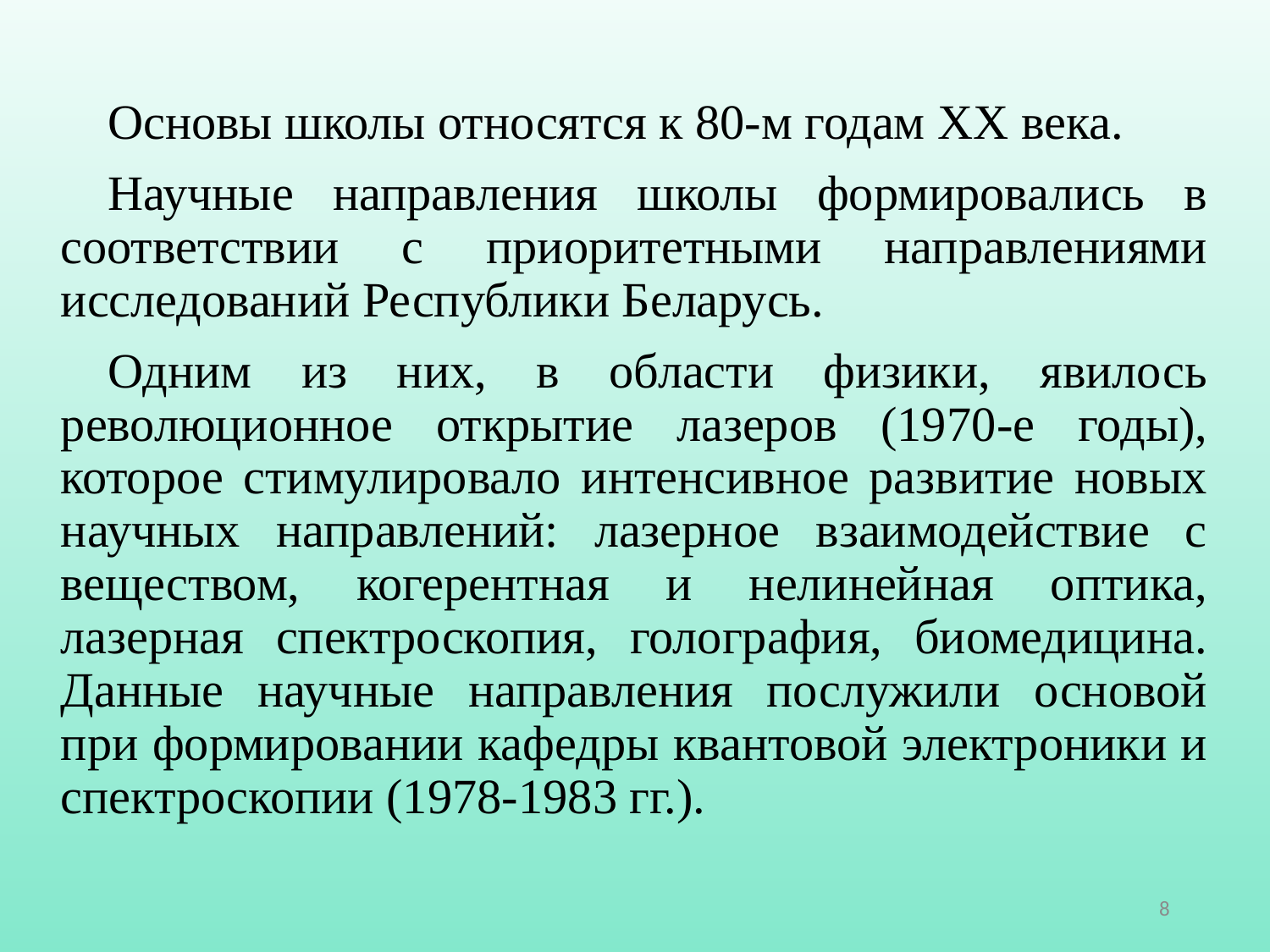

Основы школы относятся к 80-м годам ХХ века.
Научные направления школы формировались в соответствии с приоритетными направлениями исследований Республики Беларусь.
Одним из них, в области физики, явилось революционное открытие лазеров (1970-е годы), которое стимулировало интенсивное развитие новых научных направлений: лазерное взаимодействие с веществом, когерентная и нелинейная оптика, лазерная спектроскопия, голография, биомедицина. Данные научные направления послужили основой при формировании кафедры квантовой электроники и спектроскопии (1978-1983 гг.).
8